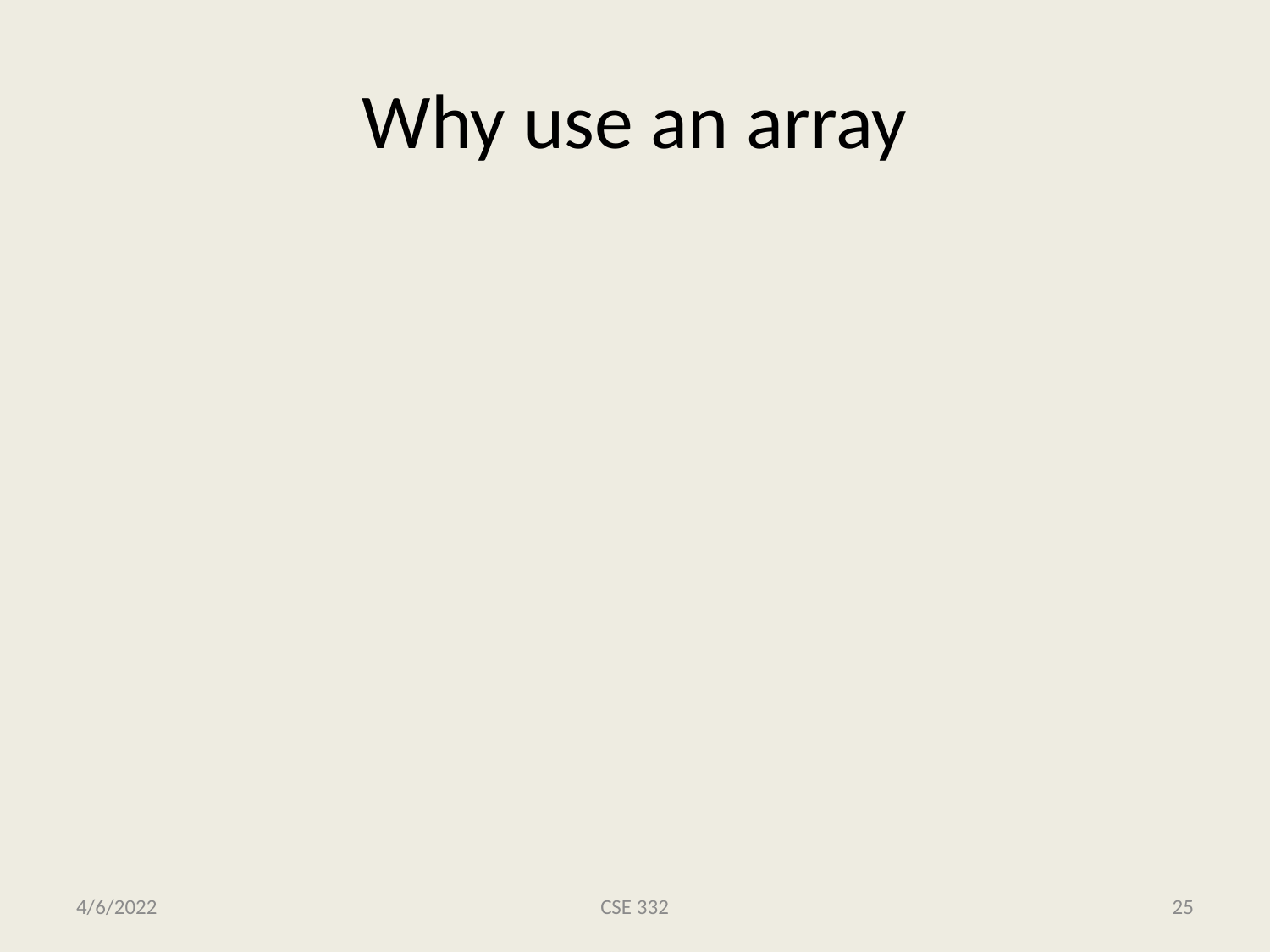

# Why use an array
4/6/2022
CSE 332
25